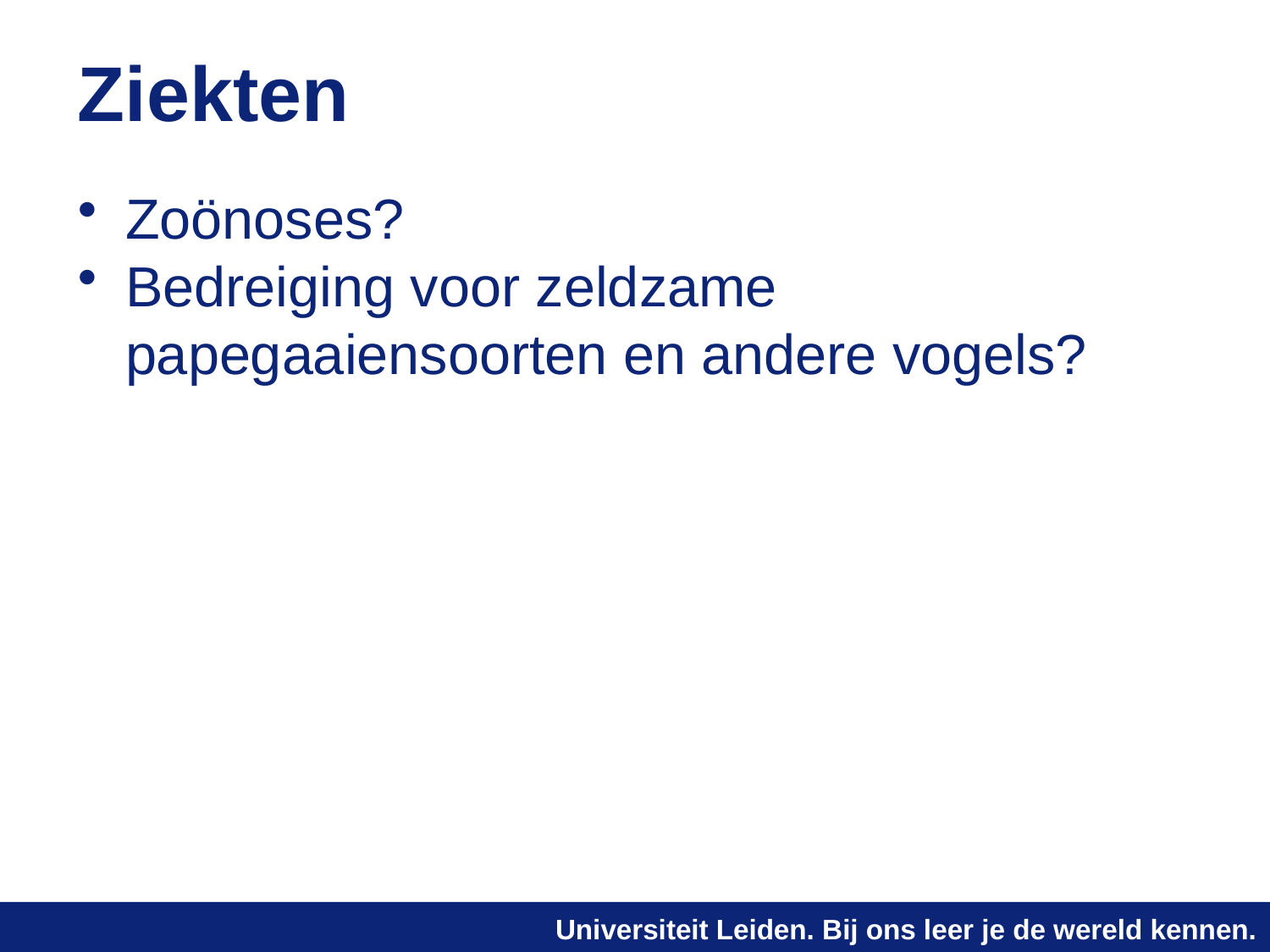

# Ziekten
Zoönoses?
Bedreiging voor zeldzame papegaaiensoorten en andere vogels?